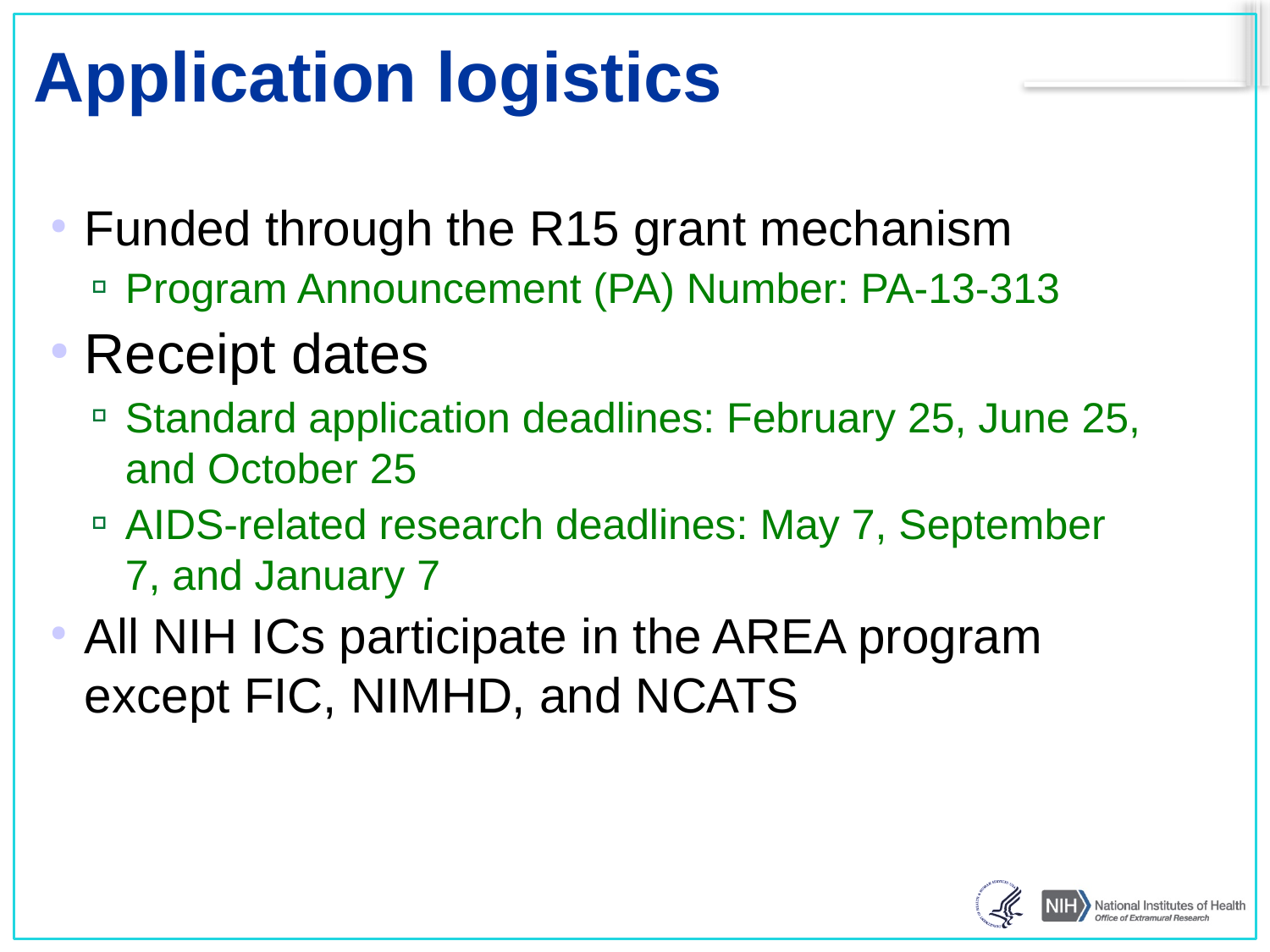

# Application logistics
Funded through the R15 grant mechanism
Program Announcement (PA) Number: PA-13-313
Receipt dates
Standard application deadlines: February 25, June 25, and October 25
AIDS-related research deadlines: May 7, September 7, and January 7
All NIH ICs participate in the AREA program except FIC, NIMHD, and NCATS